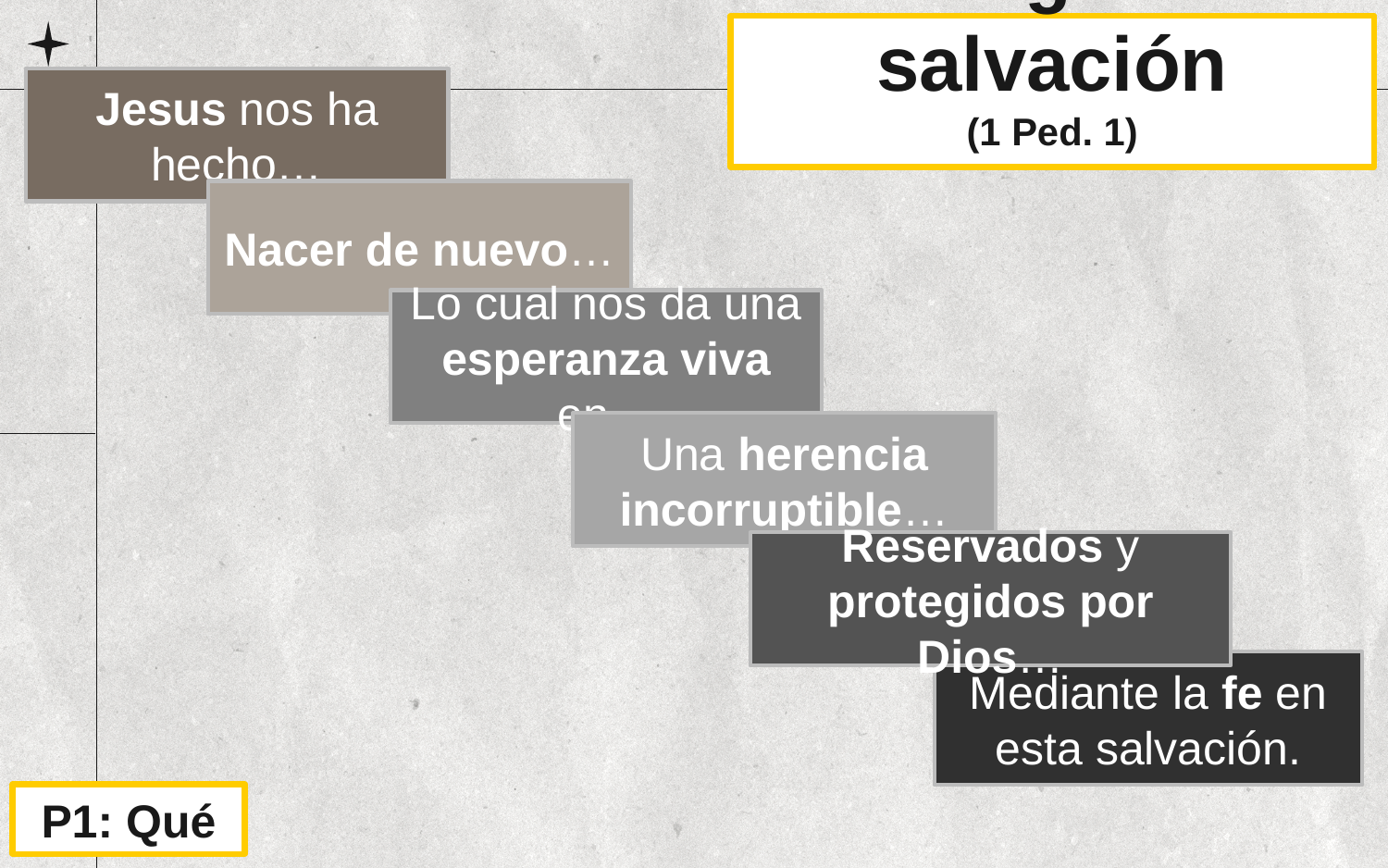

# La gran salvación (1 Ped. 1)
Jesus nos ha hecho…
Nacer de nuevo…
Lo cual nos da una esperanza viva en…
Una herencia incorruptible…
Reservados y protegidos por Dios…
Mediante la fe en esta salvación.
P1: Qué